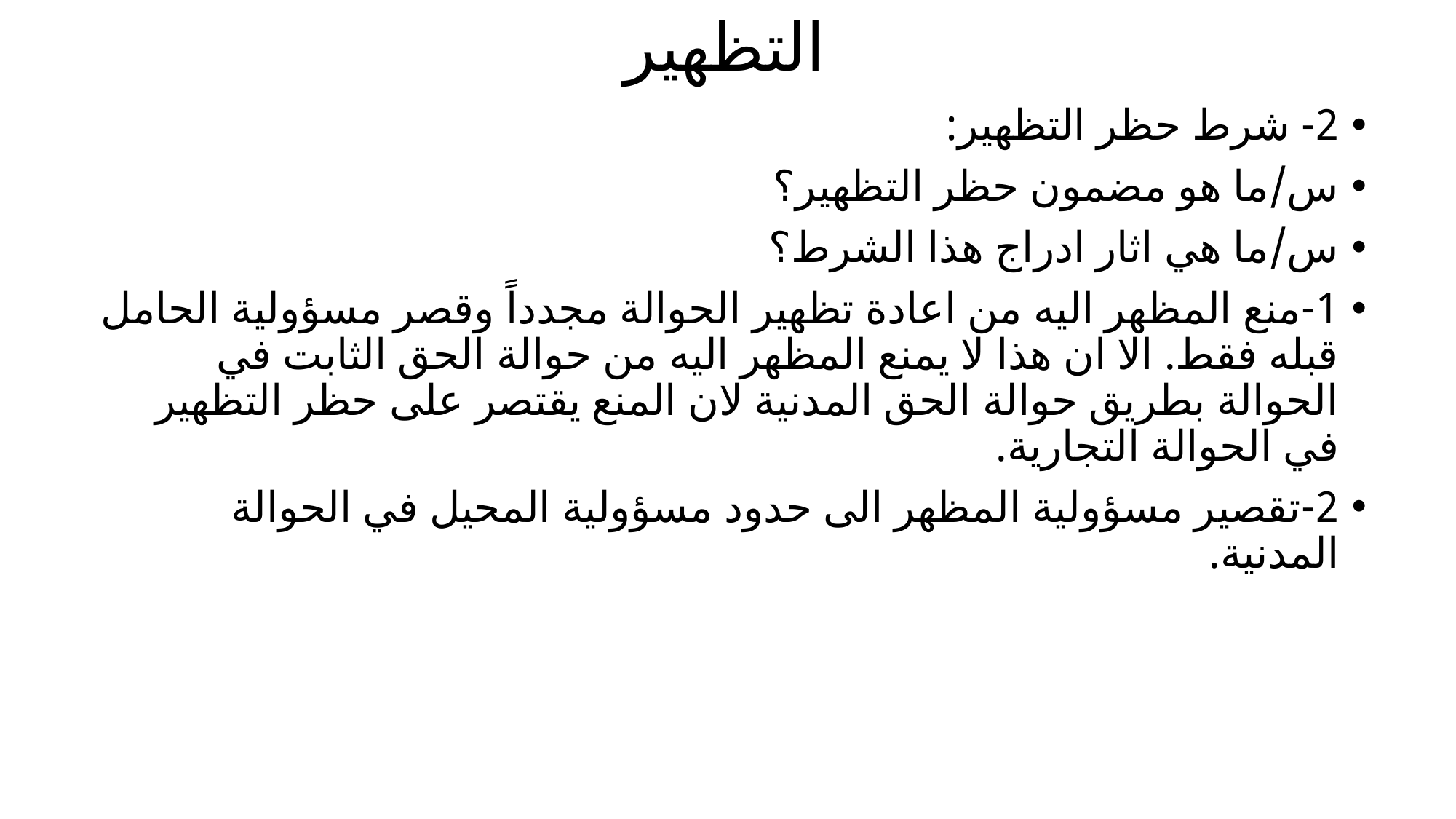

# التظهير
2- شرط حظر التظهير:
س/ما هو مضمون حظر التظهير؟
س/ما هي اثار ادراج هذا الشرط؟
1-منع المظهر اليه من اعادة تظهير الحوالة مجدداً وقصر مسؤولية الحامل قبله فقط. الا ان هذا لا يمنع المظهر اليه من حوالة الحق الثابت في الحوالة بطريق حوالة الحق المدنية لان المنع يقتصر على حظر التظهير في الحوالة التجارية.
2-تقصير مسؤولية المظهر الى حدود مسؤولية المحيل في الحوالة المدنية.